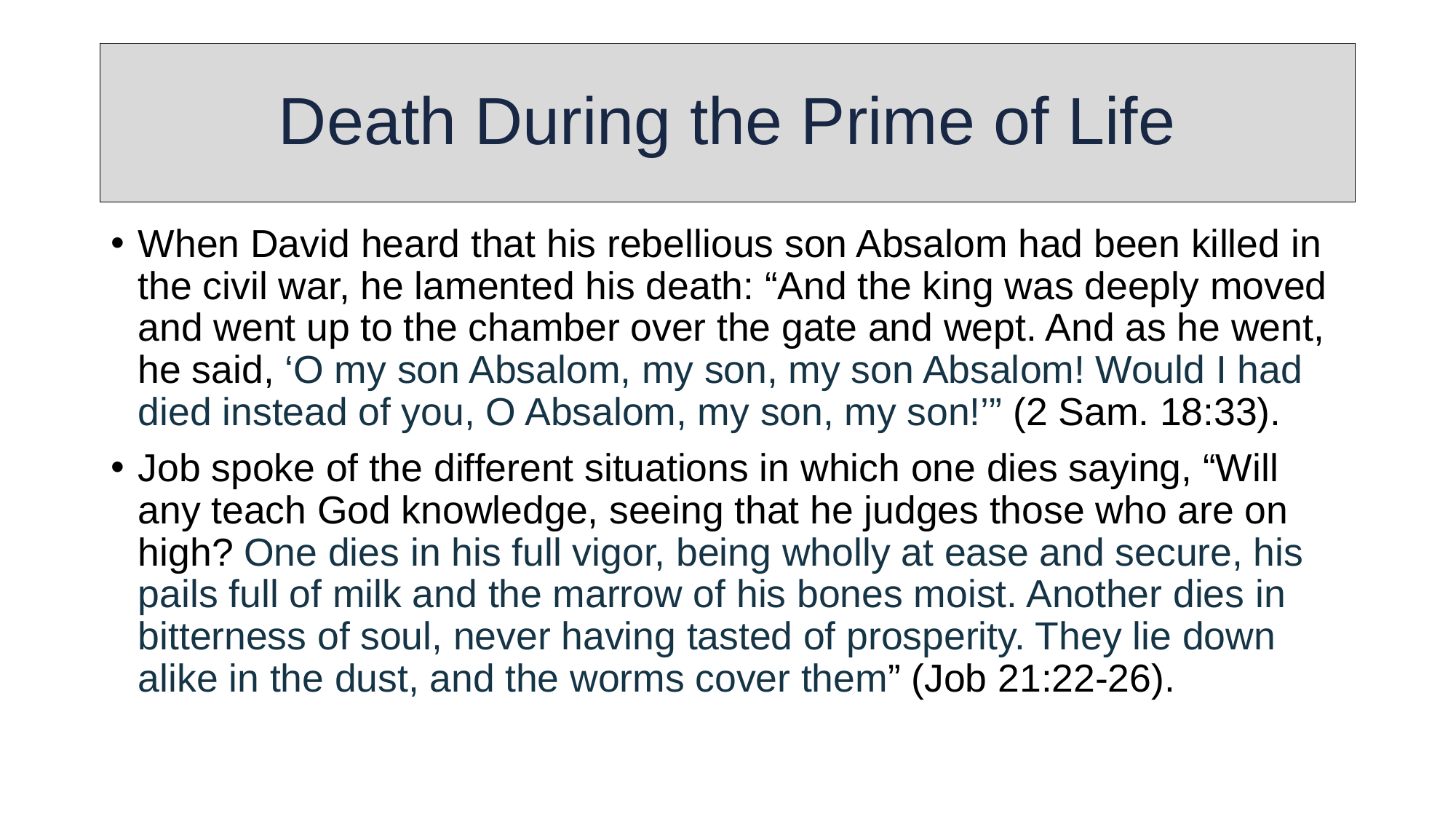

# Death During the Prime of Life
When David heard that his rebellious son Absalom had been killed in the civil war, he lamented his death: “And the king was deeply moved and went up to the chamber over the gate and wept. And as he went, he said, ‘O my son Absalom, my son, my son Absalom! Would I had died instead of you, O Absalom, my son, my son!’” (2 Sam. 18:33).
Job spoke of the different situations in which one dies saying, “Will any teach God knowledge, seeing that he judges those who are on high? One dies in his full vigor, being wholly at ease and secure, his pails full of milk and the marrow of his bones moist. Another dies in bitterness of soul, never having tasted of prosperity. They lie down alike in the dust, and the worms cover them” (Job 21:22-26).